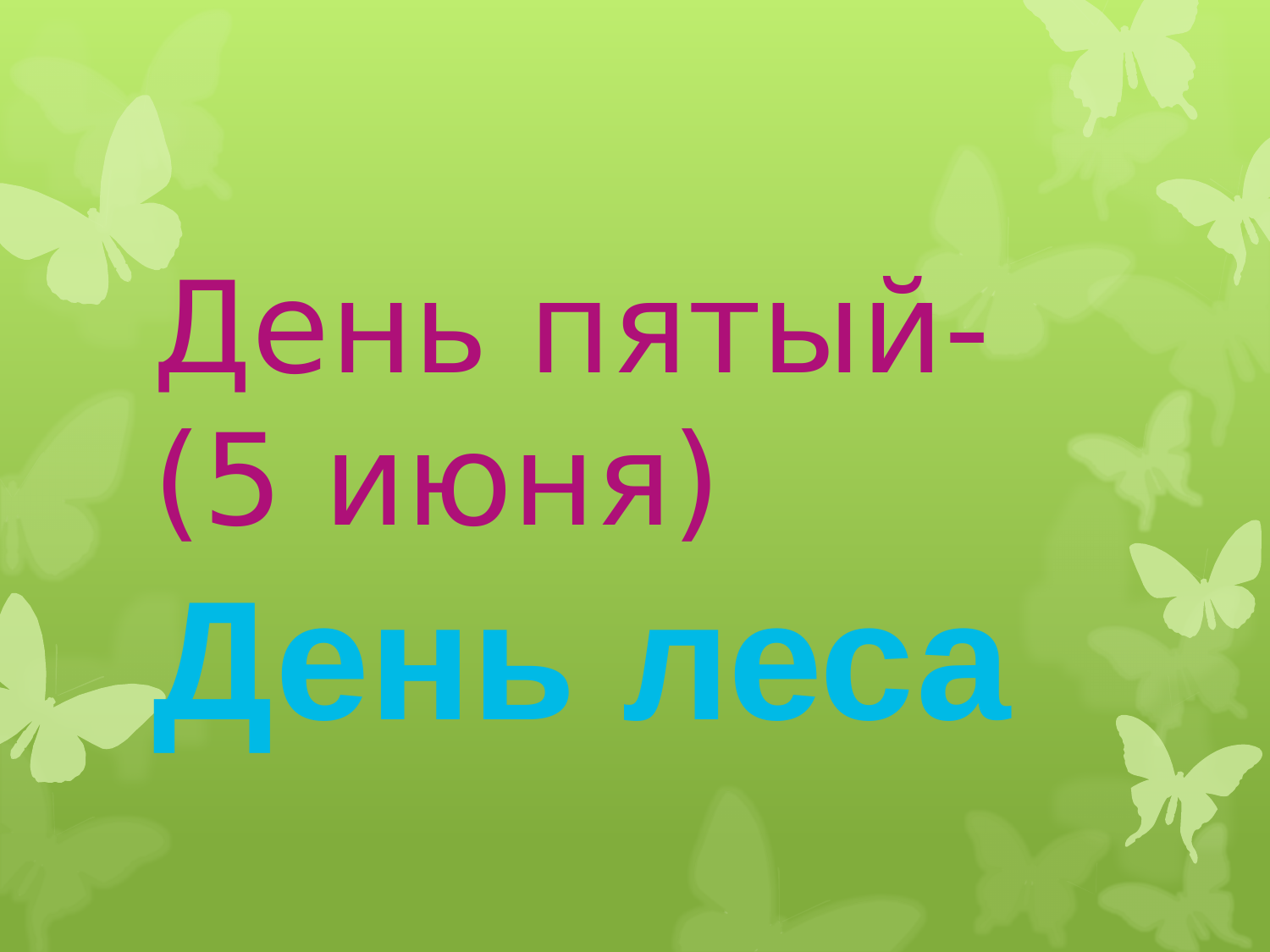

# День пятый- (5 июня) День леса